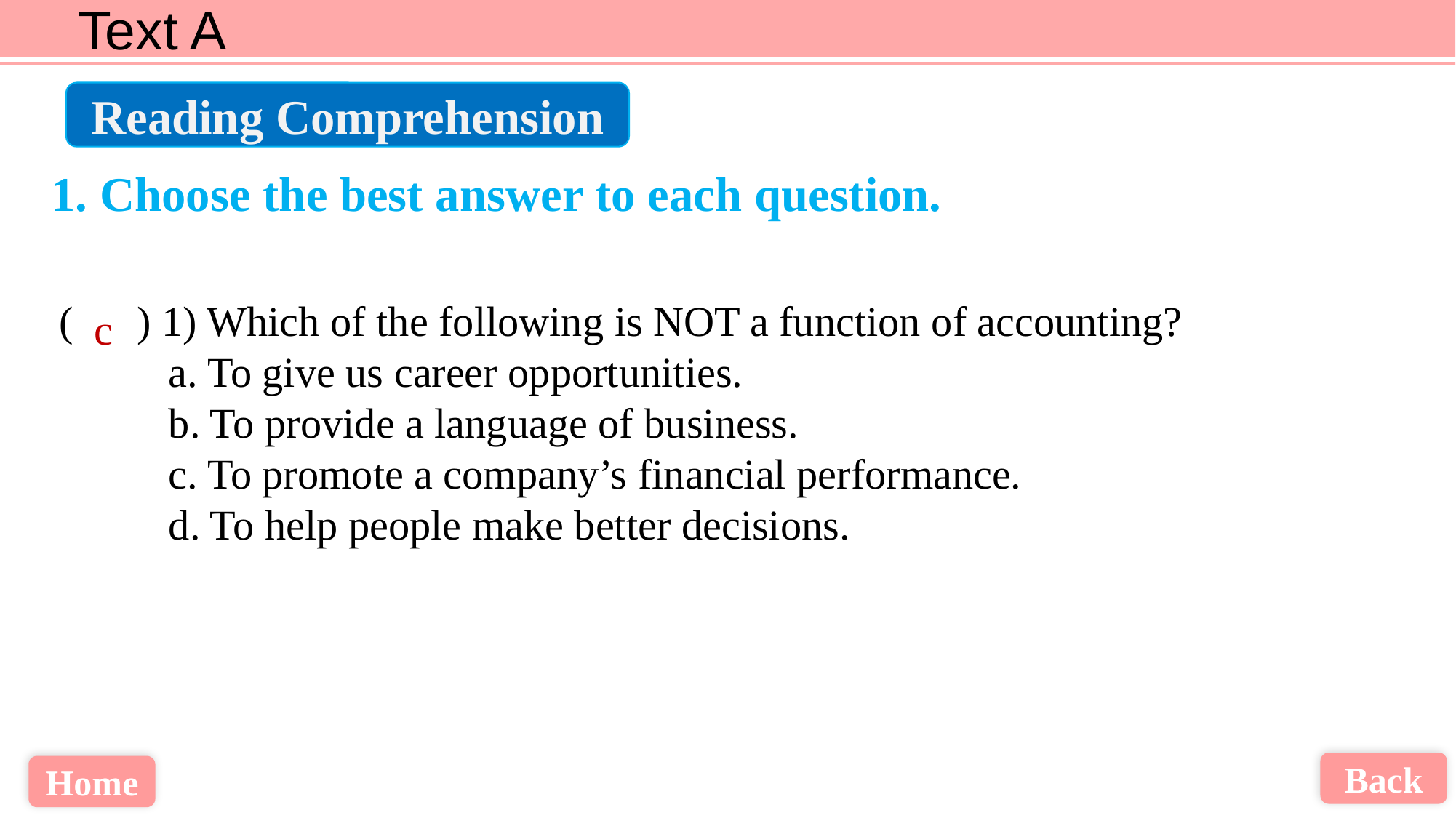

Reading Comprehension
1. Choose the best answer to each question.
(      ) 1) Which of the following is NOT a function of accounting?
	a. To give us career opportunities.
	b. To provide a language of business.
	c. To promote a company’s financial performance.
	d. To help people make better decisions.
c
Back